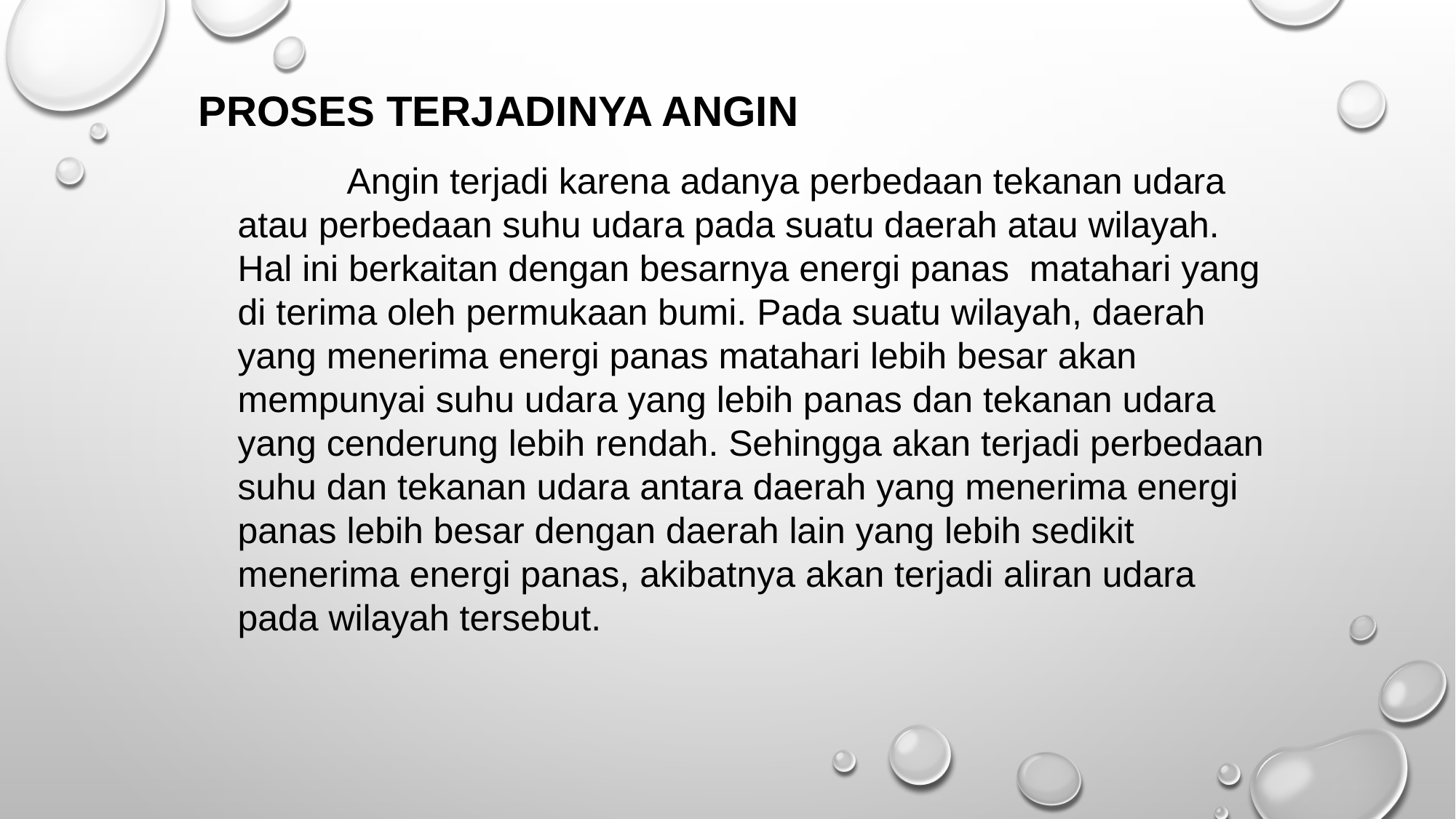

PROSES TERJADINYA ANGIN
	Angin terjadi karena adanya perbedaan tekanan udara atau perbedaan suhu udara pada suatu daerah atau wilayah. Hal ini berkaitan dengan besarnya energi panas  matahari yang di terima oleh permukaan bumi. Pada suatu wilayah, daerah yang menerima energi panas matahari lebih besar akan mempunyai suhu udara yang lebih panas dan tekanan udara yang cenderung lebih rendah. Sehingga akan terjadi perbedaan suhu dan tekanan udara antara daerah yang menerima energi panas lebih besar dengan daerah lain yang lebih sedikit menerima energi panas, akibatnya akan terjadi aliran udara pada wilayah tersebut.